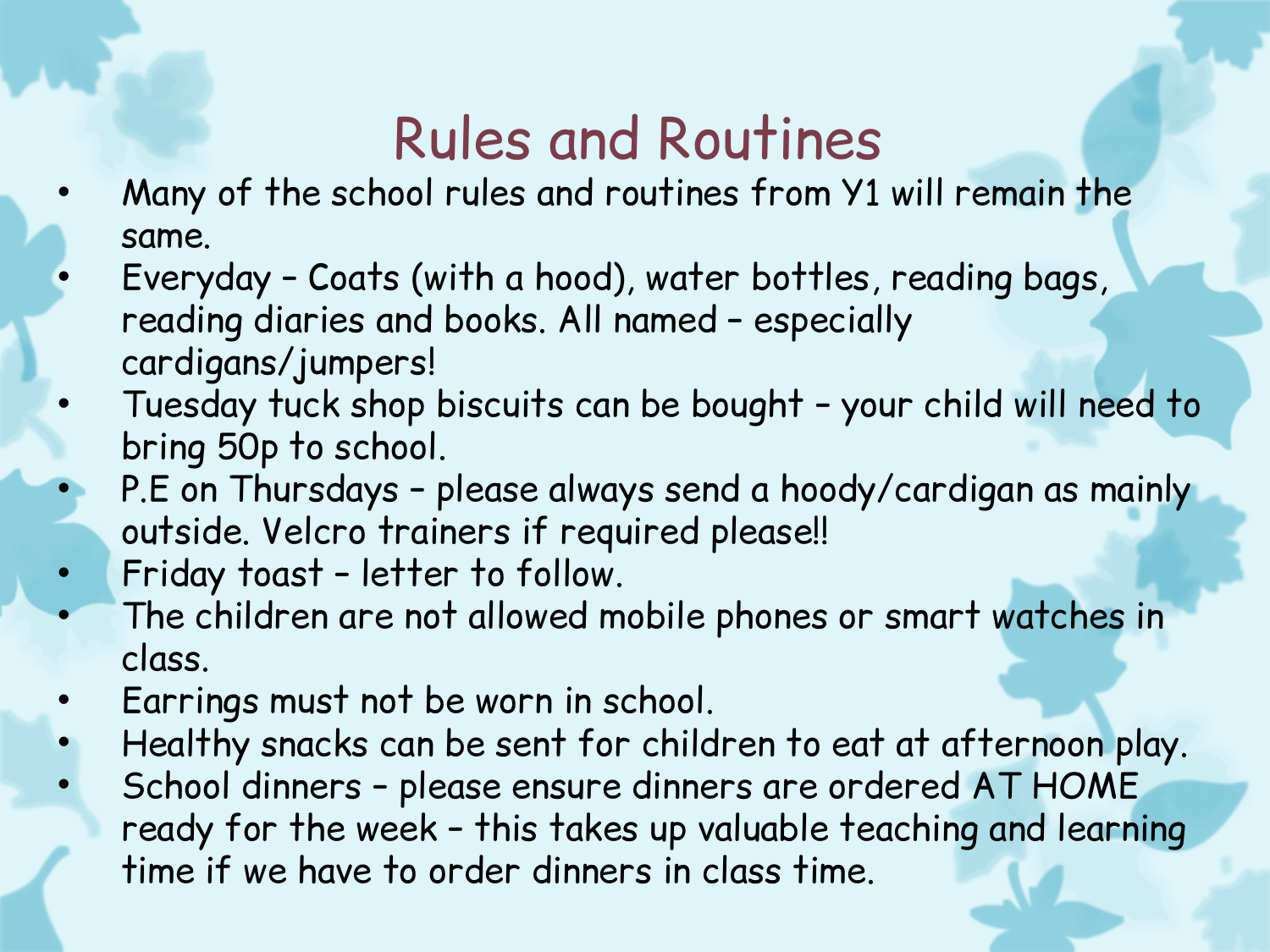

Rules and Routines
Many of the school rules and routines from Y1 will remain the same.
Everyday – Coats (with a hood), water bottles, reading bags, reading diaries and books. All named – especially cardigans/jumpers!
Tuesday tuck shop biscuits can be bought – your child will need to bring 50p to school.
P.E on Thursdays – please always send a hoody/cardigan as mainly outside. Velcro trainers if required please!!
Friday toast – letter to follow.
The children are not allowed mobile phones or smart watches in class.
Earrings must not be worn in school.
Healthy snacks can be sent for children to eat at afternoon play.
School dinners – please ensure dinners are ordered AT HOME ready for the week – this takes up valuable teaching and learning time if we have to order dinners in class time.